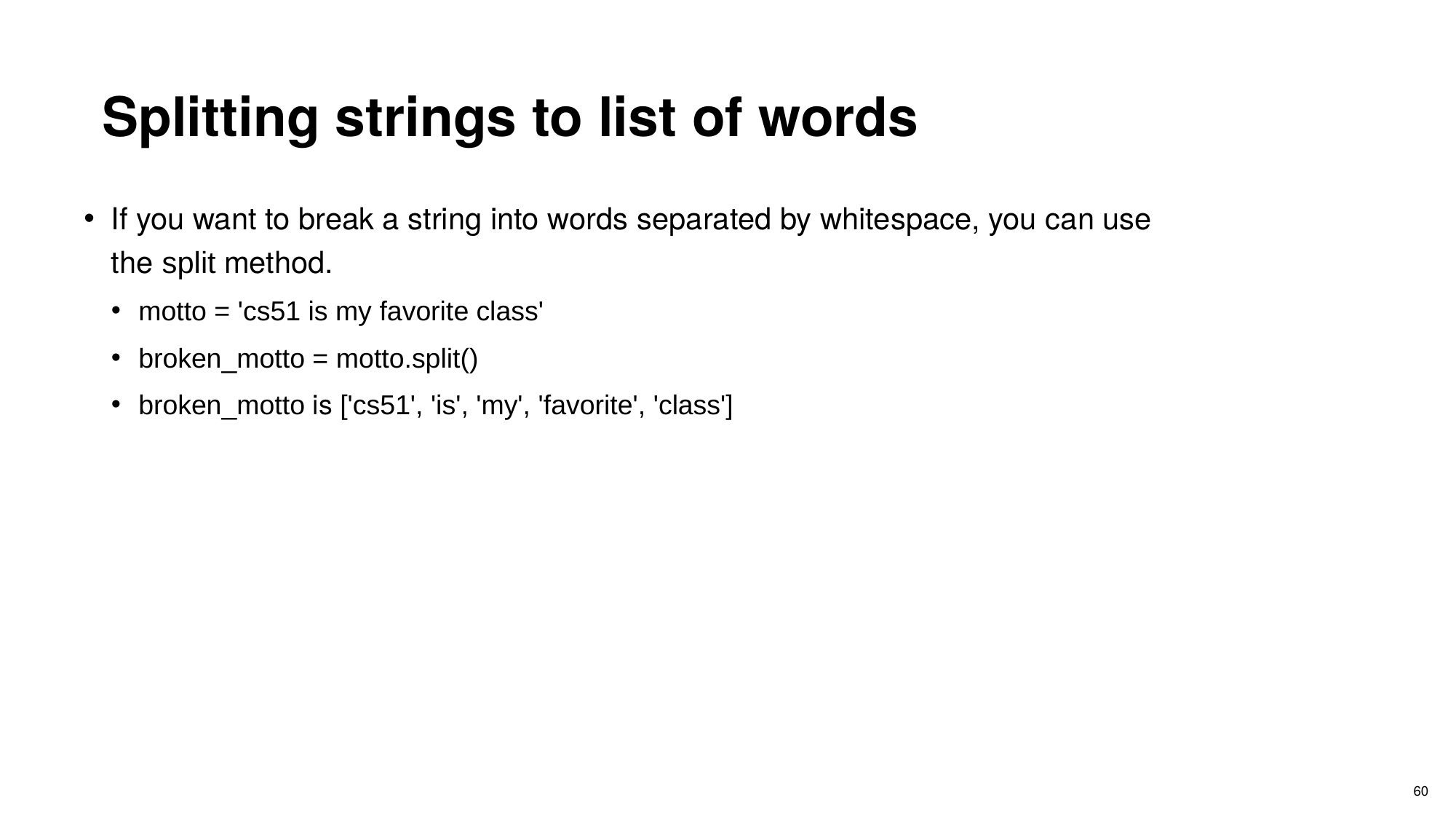

Splitting strings to list of words

If you want to break a string into words separated by whitespace, you can use the split method.
motto = 'cs51 is my favorite class'
broken_motto = motto.split()
broken_motto is ['cs51', 'is', 'my', 'favorite', 'class']

60